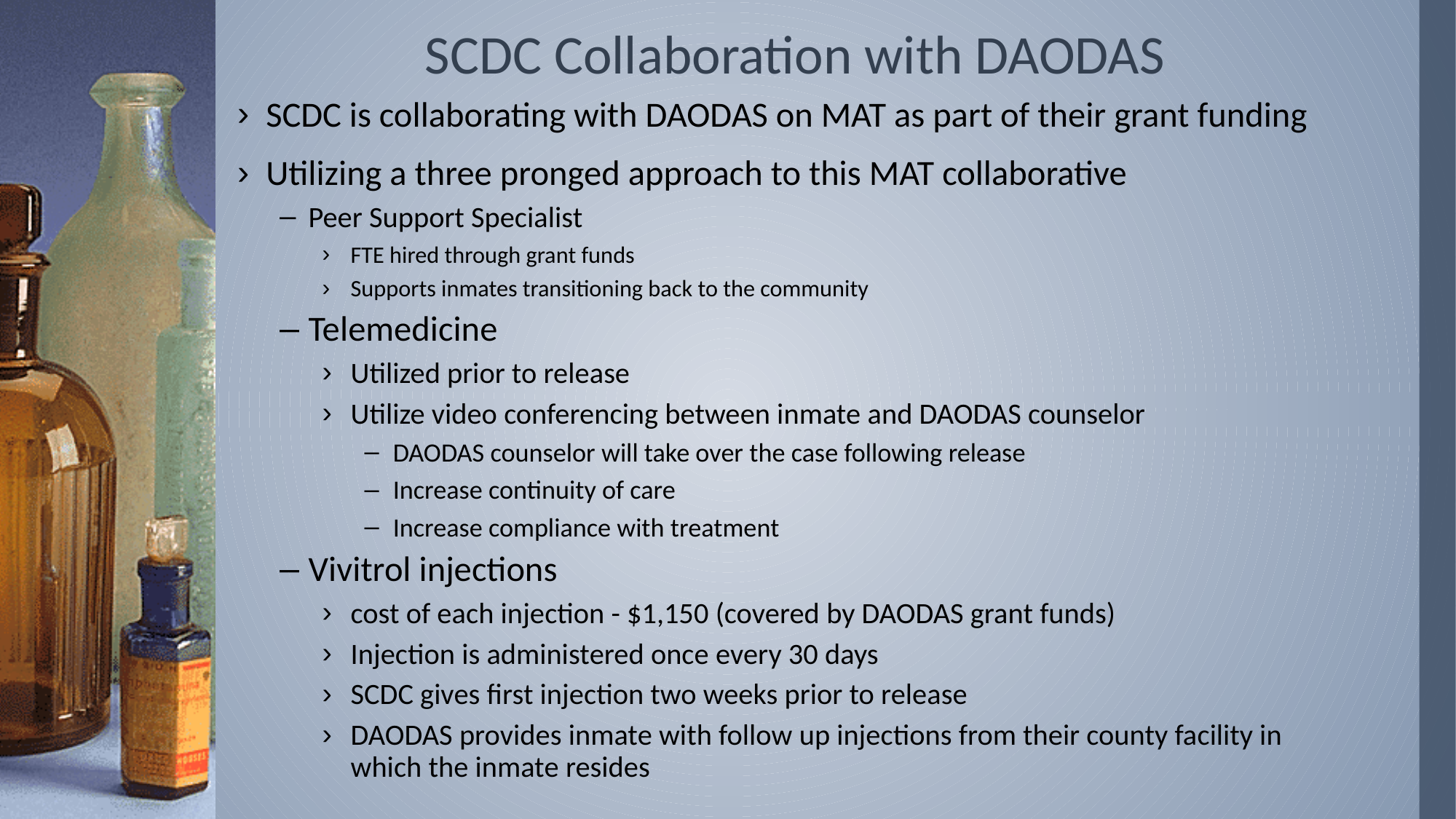

# SCDC Collaboration with DAODAS
SCDC is collaborating with DAODAS on MAT as part of their grant funding
Utilizing a three pronged approach to this MAT collaborative
Peer Support Specialist
FTE hired through grant funds
Supports inmates transitioning back to the community
Telemedicine
Utilized prior to release
Utilize video conferencing between inmate and DAODAS counselor
DAODAS counselor will take over the case following release
Increase continuity of care
Increase compliance with treatment
Vivitrol injections
cost of each injection - $1,150 (covered by DAODAS grant funds)
Injection is administered once every 30 days
SCDC gives first injection two weeks prior to release
DAODAS provides inmate with follow up injections from their county facility in which the inmate resides